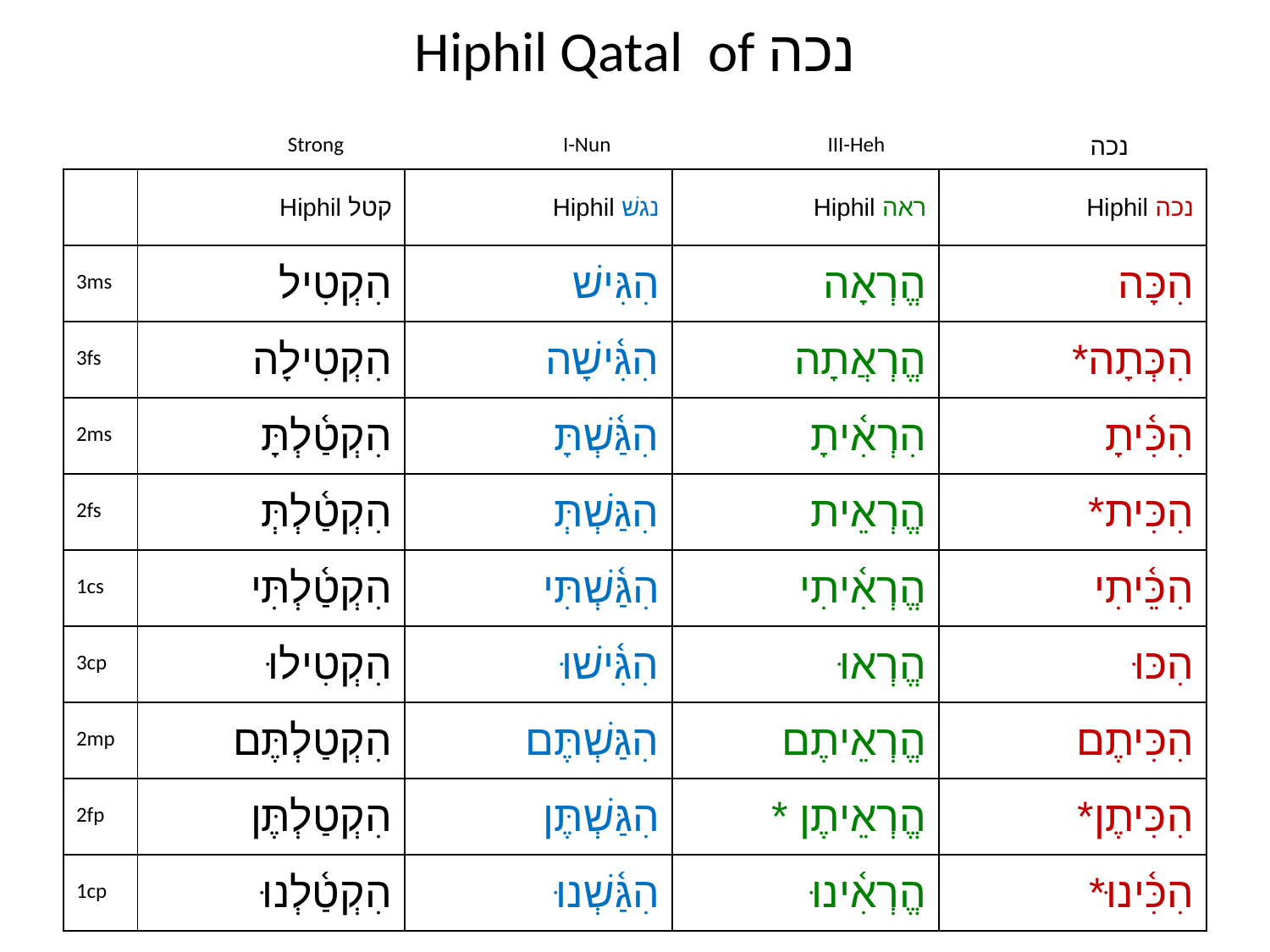

# Hiphil Qatal  of נכה
Strong
I-Nun
III-Heh
נכה
|  | Hiphil קטל | Hiphil נגשׁ | Hiphil ראה | Hiphil נכה |
| --- | --- | --- | --- | --- |
| 3ms | הִקְטִיל | הִגִּישׁ | הֱרְאָה | הִכָּה |
| 3fs | הִקְטִילָה | הִגִּ֫ישָׁה | הֱרְאֲתָה | הִכְּתָה\* |
| 2ms | הִקְטַ֫לְתָּ | הִגַּ֫שְׁתָּ | הִרְאִ֫יתָ | הִכִּ֫יתָ |
| 2fs | הִקְטַ֫לְתְּ | הִגַּשְׁתְּ | הֱרְאֵית | הִכִּית\* |
| 1cs | הִקְטַ֫לְתִּי | הִגַּ֫שְׁתִּי | הֱרְאִ֫יתִי | הִכֵּ֫יתִי |
| 3cp | הִקְטִילוּ | הִגִּ֫ישׁוּ | הֱרְאוּ | הִכּוּ |
| 2mp | הִקְטַלְתֶּם | הִגַּשְׁתֶּם | הֱרְאֵיתֶם | הִכִּיתֶם |
| 2fp | הִקְטַלְתֶּן | הִגַּשְׁתֶּן | הֱרְאֵיתֶן \* | הִכִּיתֶן\* |
| 1cp | הִקְטַ֫לְנוּ | הִגַּ֫שְׁנוּ | הֱרְאִ֫ינוּ | הִכִּ֫ינוּ\* |